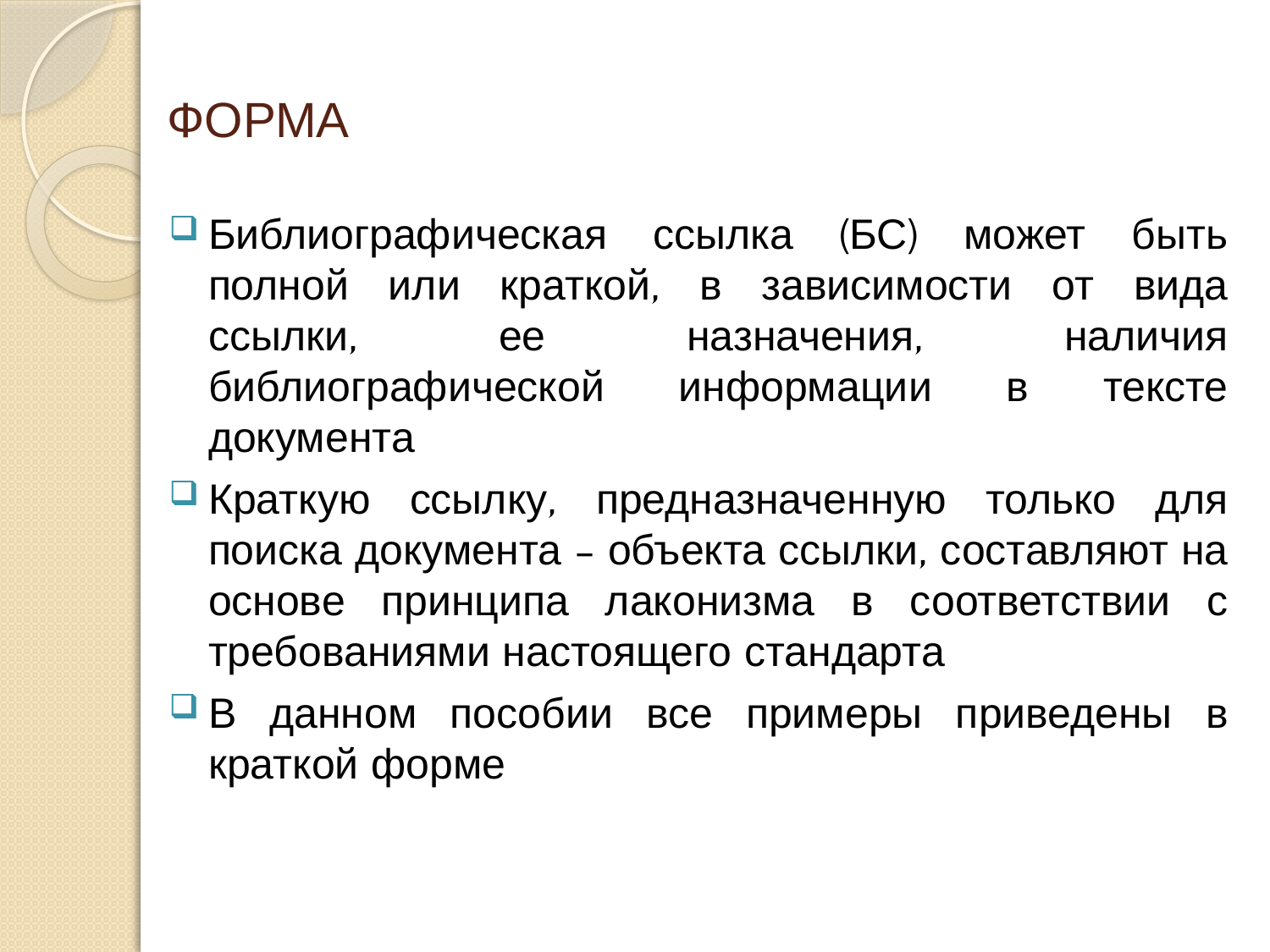

# ФОРМА
Библиографическая ссылка (БС) может быть полной или краткой, в зависимости от вида ссылки, ее назначения, наличия библиографической информации в тексте документа
Краткую ссылку, предназначенную только для поиска документа – объекта ссылки, составляют на основе принципа лаконизма в соответствии с требованиями настоящего стандарта
В данном пособии все примеры приведены в краткой форме